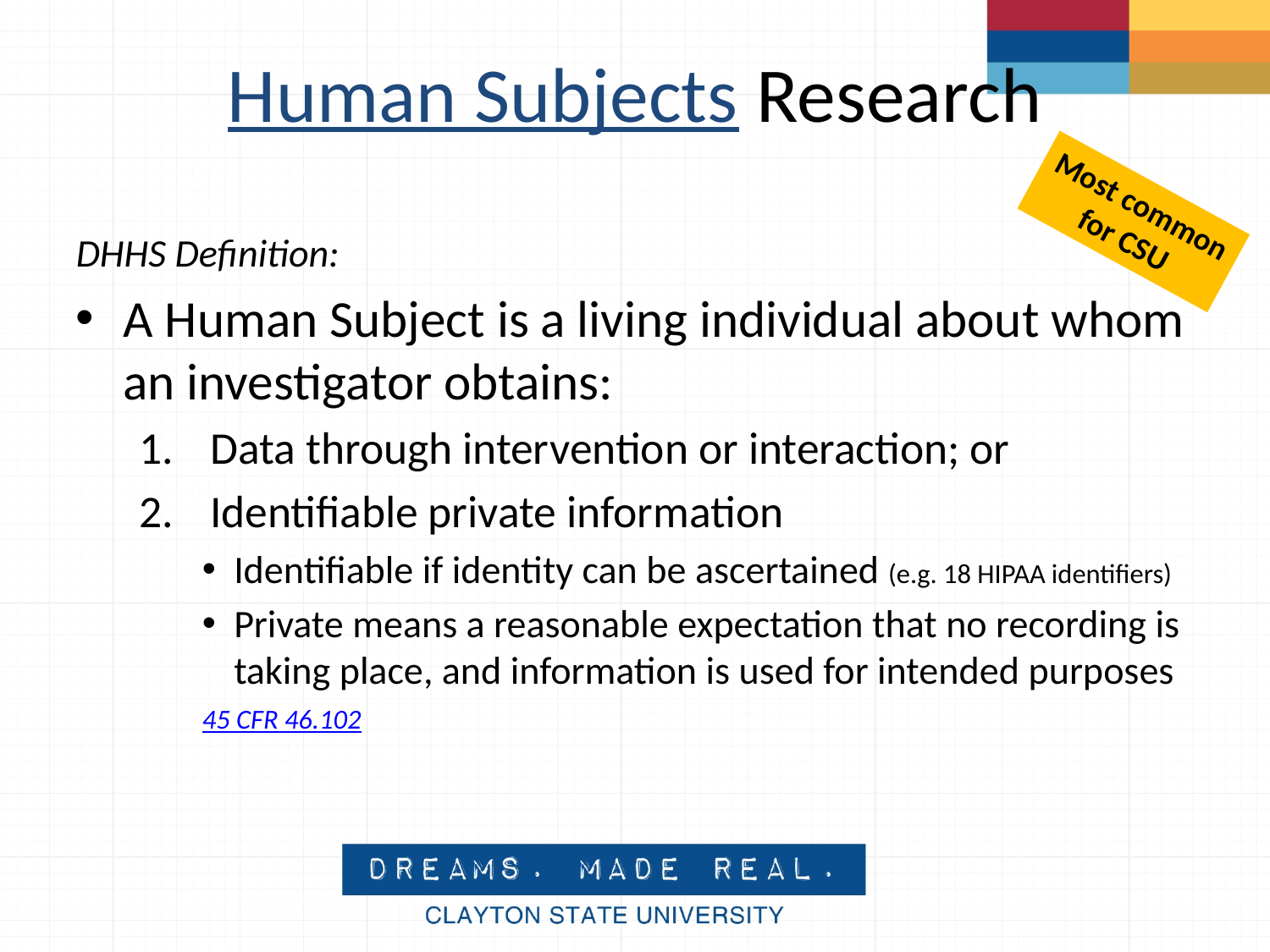

# Human Subjects Research
Most common
for CSU
DHHS Definition:
A Human Subject is a living individual about whom an investigator obtains:
Data through intervention or interaction; or
Identifiable private information
Identifiable if identity can be ascertained (e.g. 18 HIPAA identifiers)
Private means a reasonable expectation that no recording is taking place, and information is used for intended purposes
						45 CFR 46.102